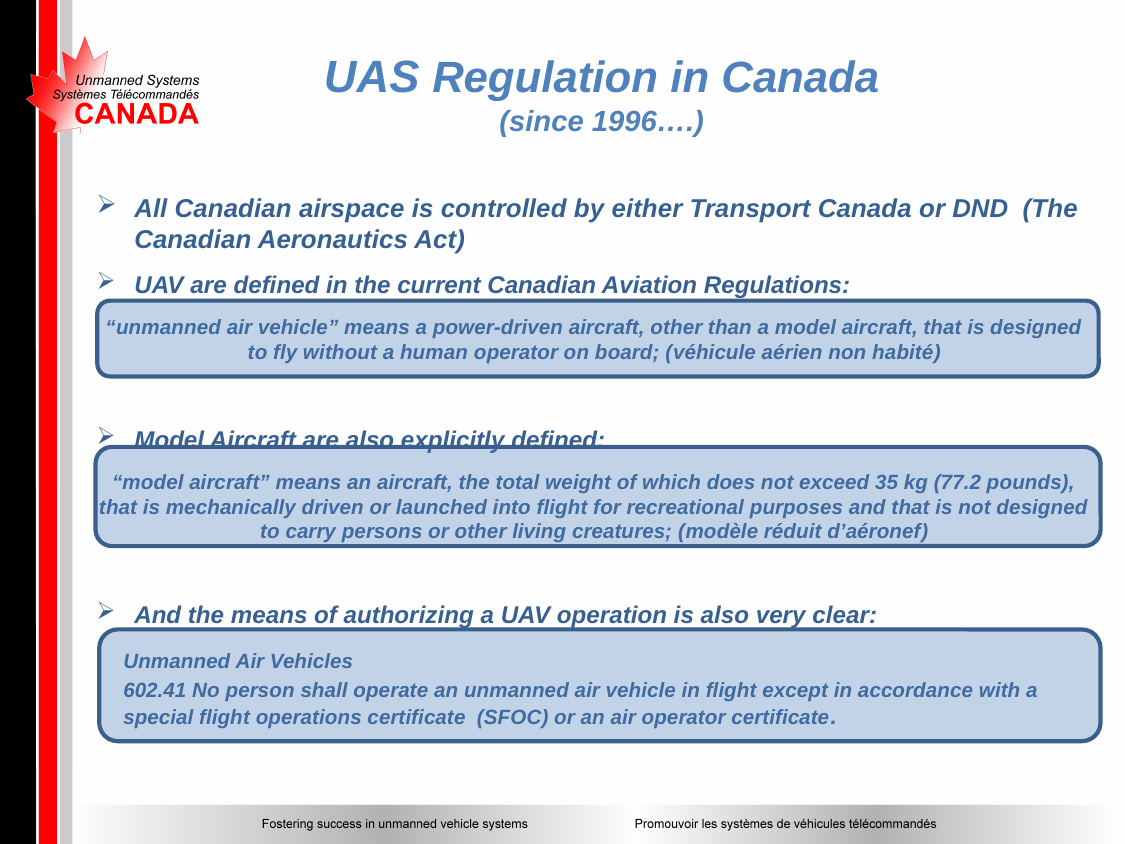

# UAS Regulation in Canada (since 1996….)
All Canadian airspace is controlled by either Transport Canada or DND  (The Canadian Aeronautics Act)
UAV are defined in the current Canadian Aviation Regulations:
“unmanned air vehicle” means a power-driven aircraft, other than a model aircraft, that is designed to fly without a human operator on board; (véhicule aérien non habité)

Model Aircraft are also explicitly defined:
“model aircraft” means an aircraft, the total weight of which does not exceed 35 kg (77.2 pounds), that is mechanically driven or launched into flight for recreational purposes and that is not designed to carry persons or other living creatures; (modèle réduit d’aéronef)

And the means of authorizing a UAV operation is also very clear:
Unmanned Air Vehicles
602.41 No person shall operate an unmanned air vehicle in flight except in accordance with a special flight operations certificate  (SFOC) or an air operator certificate.